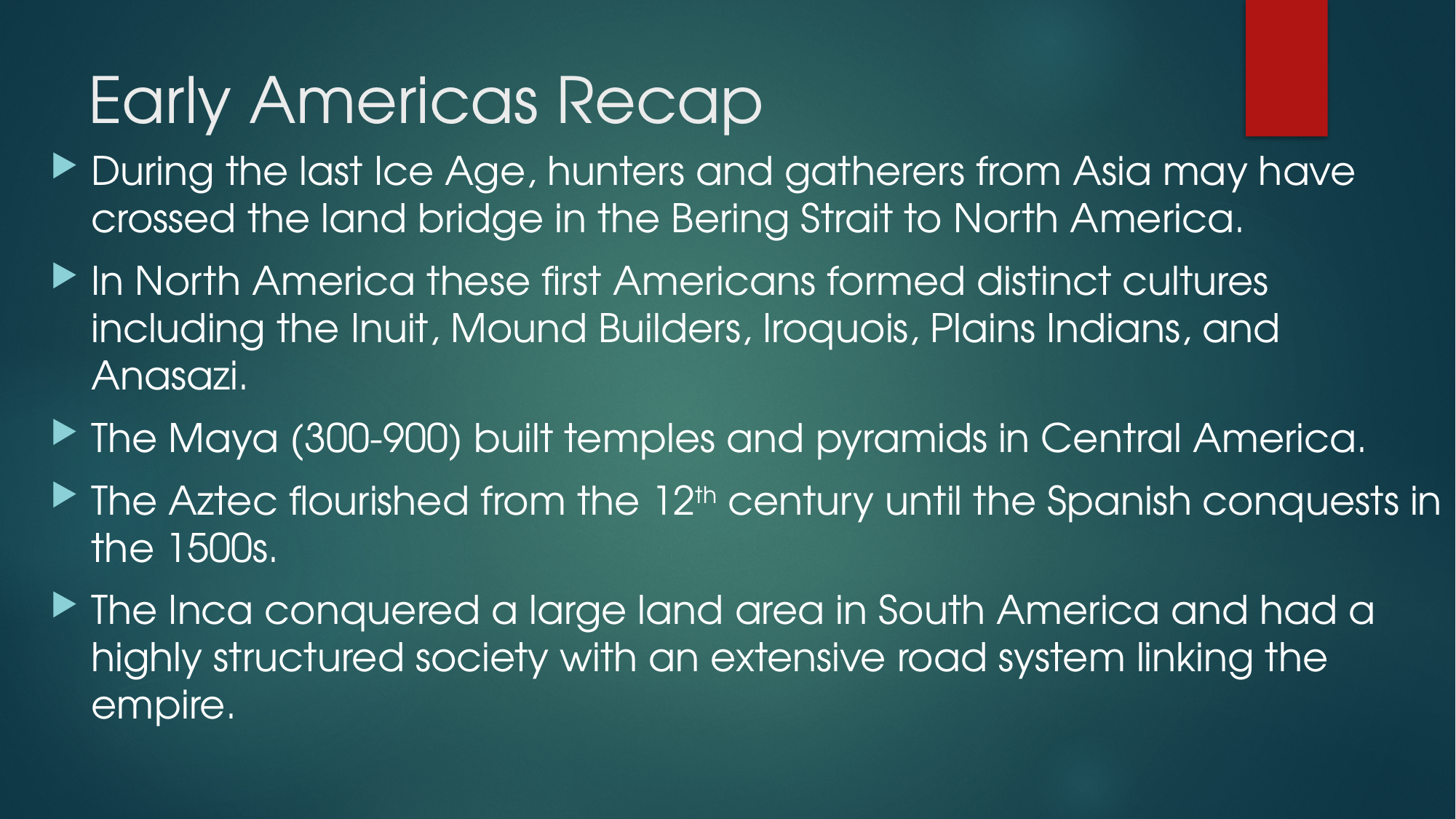

# Early Americas Recap
During the last Ice Age, hunters and gatherers from Asia may have crossed the land bridge in the Bering Strait to North America.
In North America these first Americans formed distinct cultures including the Inuit, Mound Builders, Iroquois, Plains Indians, and Anasazi.
The Maya (300-900) built temples and pyramids in Central America.
The Aztec flourished from the 12th century until the Spanish conquests in the 1500s.
The Inca conquered a large land area in South America and had a highly structured society with an extensive road system linking the empire.